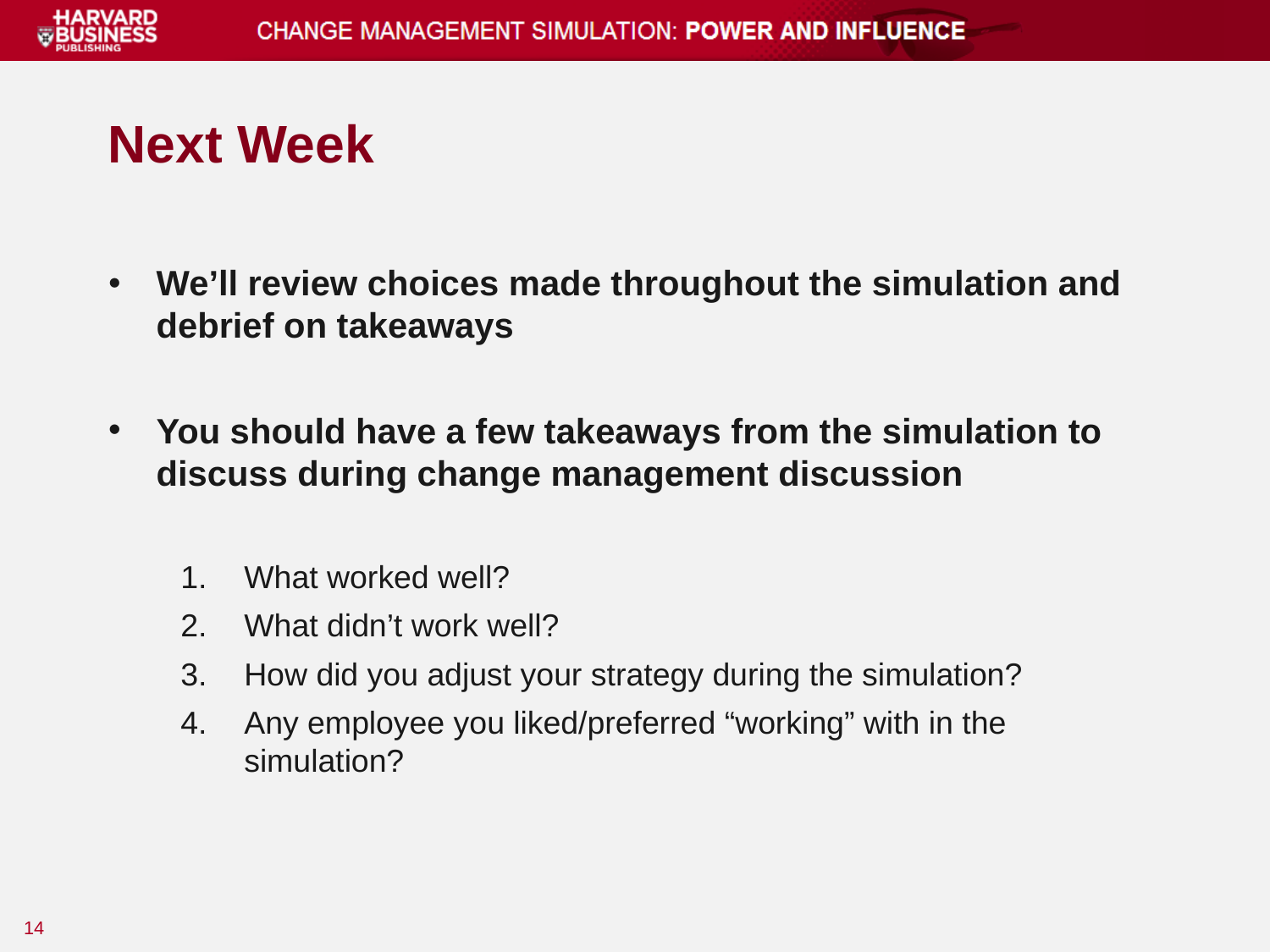

# Next Week
We’ll review choices made throughout the simulation and debrief on takeaways

You should have a few takeaways from the simulation to discuss during change management discussion

What worked well?
What didn’t work well?
How did you adjust your strategy during the simulation?
Any employee you liked/preferred “working” with in the simulation?